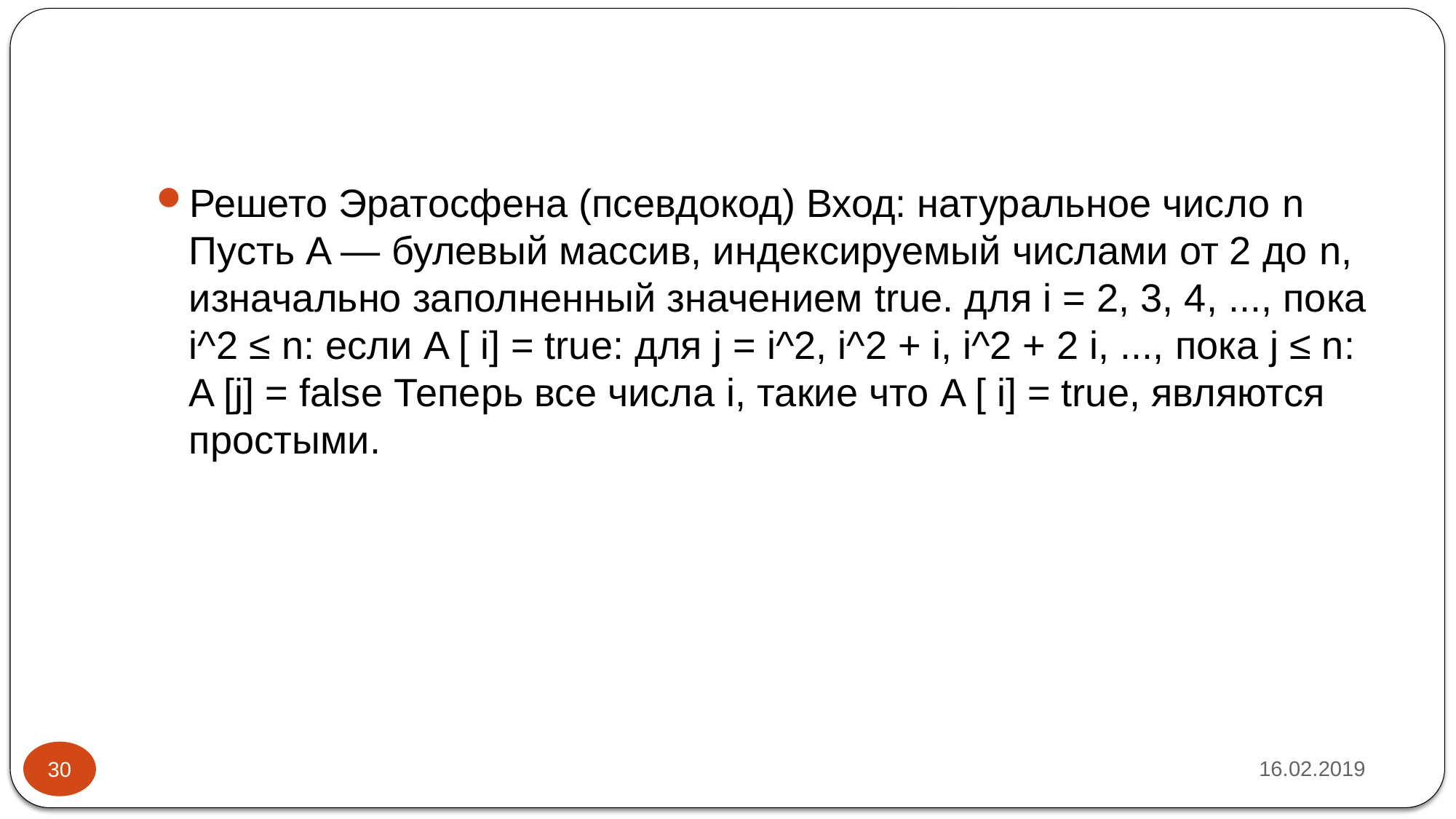

#
Решето Эратосфена (псевдокод) Вход: натуральное число n Пусть A — булевый массив, индексируемый числами от 2 до n, изначально заполненный значением true. для i = 2, 3, 4, ..., пока i^2 ≤ n: если A [ i] = true: для j = i^2, i^2 + i, i^2 + 2 i, ..., пока j ≤ n: A [j] = false Теперь все числа i, такие что A [ i] = true, являются простыми.

16.02.2019
30